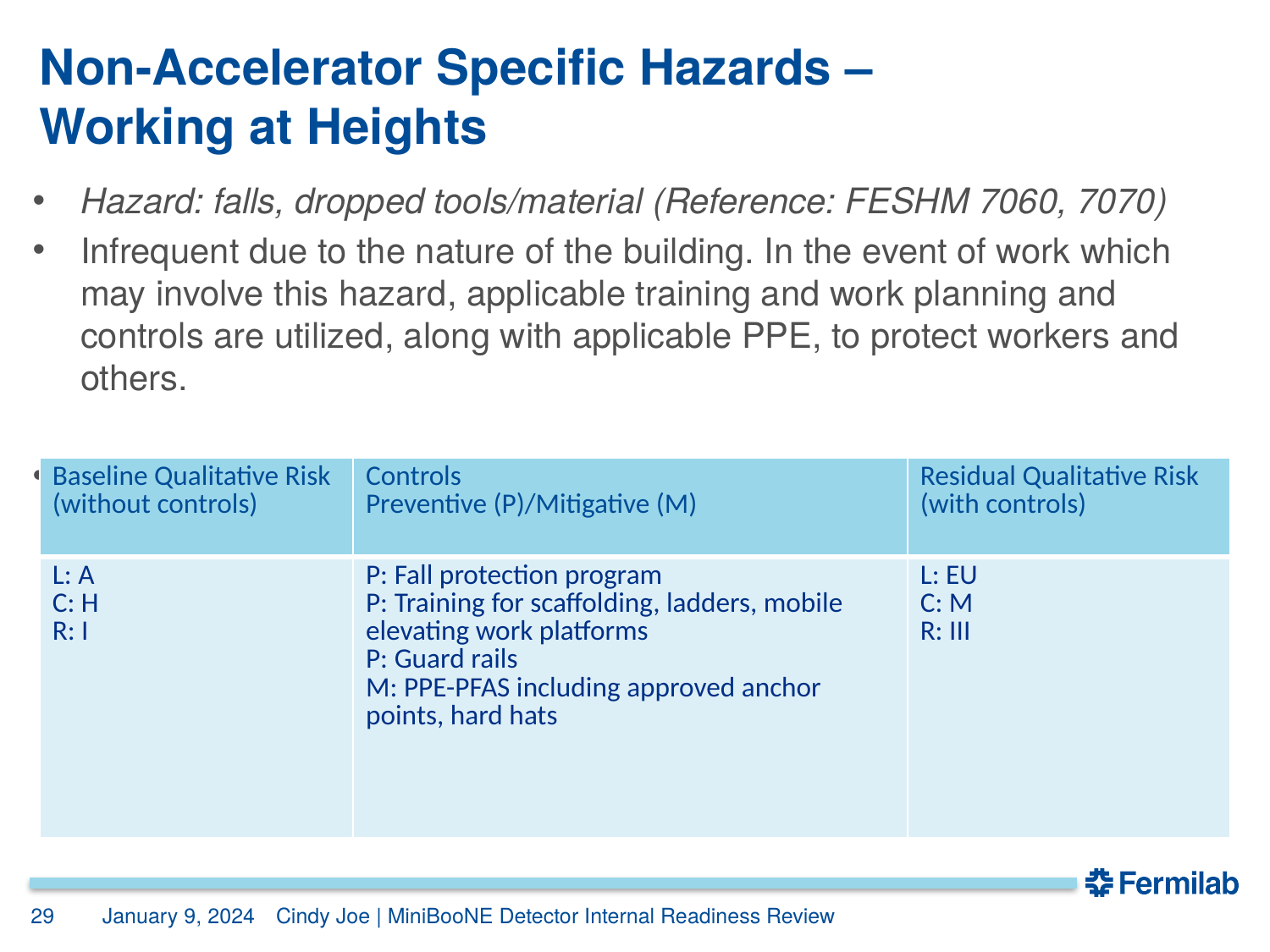

# Non-Accelerator Specific Hazards – Working at Heights
Hazard: falls, dropped tools/material (Reference: FESHM 7060, 7070)
Infrequent due to the nature of the building. In the event of work which may involve this hazard, applicable training and work planning and controls are utilized, along with applicable PPE, to protect workers and others.

This hazard has been evaluated within the common Risk Matrix table included in SAD Section I Chapter 04 Safety Analysis. Work at the MiniBooNE Detector involving this hazard implements the controls specified in the common Risk Matrix table. No unique controls are in use.

| Baseline Qualitative Risk (without controls) | Controls Preventive (P)/Mitigative (M) | Residual Qualitative Risk (with controls) |
| --- | --- | --- |
| L: A C: H R: I | P: Fall protection program P: Training for scaffolding, ladders, mobile elevating work platforms P: Guard rails M: PPE-PFAS including approved anchor points, hard hats | L: EU C: M R: III |
29
January 9, 2024
Cindy Joe | MiniBooNE Detector Internal Readiness Review